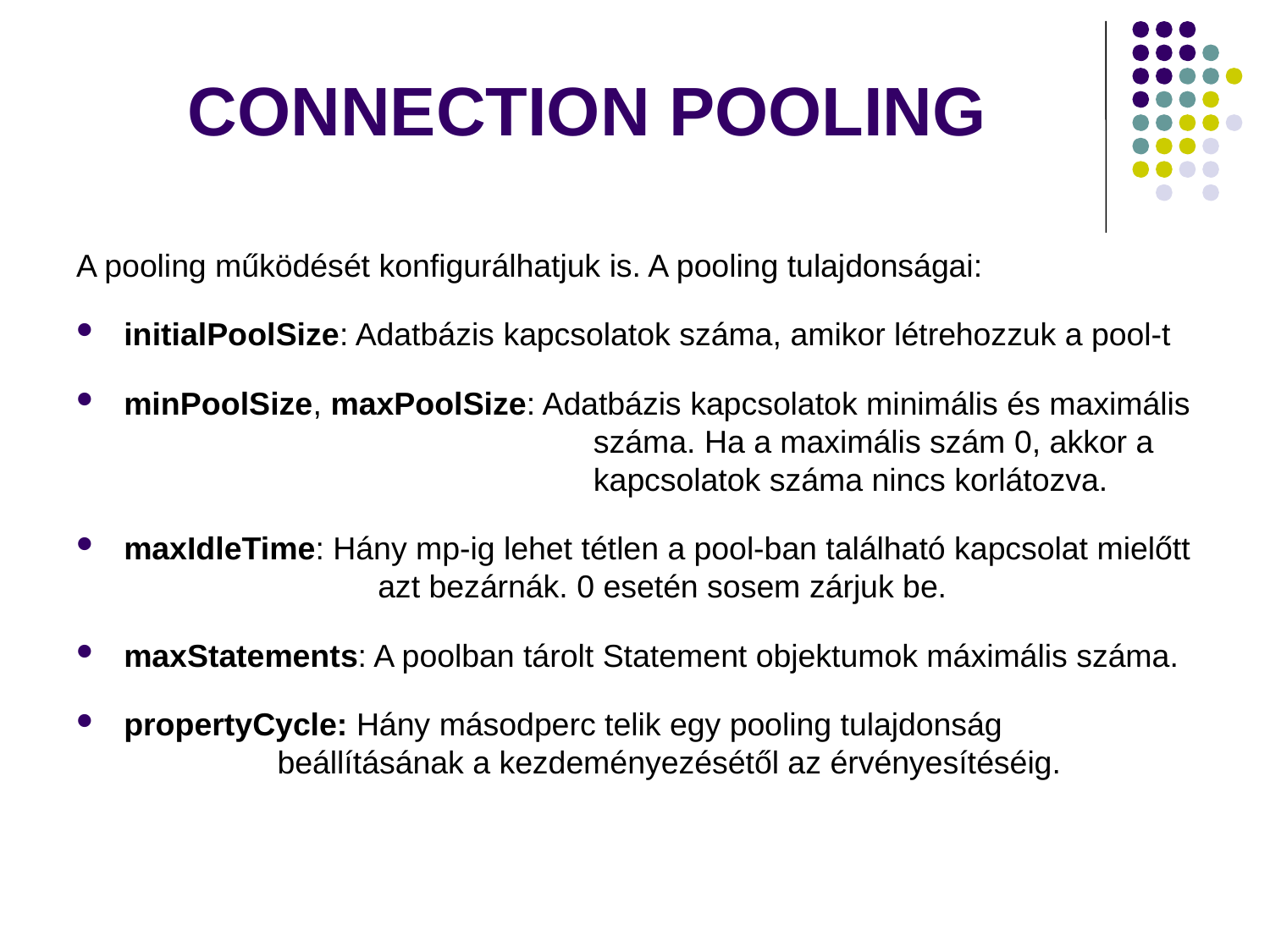

# CONNECTION POOLING
A pooling működését konfigurálhatjuk is. A pooling tulajdonságai:

initialPoolSize: Adatbázis kapcsolatok száma, amikor létrehozzuk a pool-t

minPoolSize, maxPoolSize: Adatbázis kapcsolatok minimális és maximális 			          száma. Ha a maximális szám 0, akkor a 			          kapcsolatok száma nincs korlátozva.

maxIdleTime: Hány mp-ig lehet tétlen a pool-ban található kapcsolat mielőtt 		azt bezárnák. 0 esetén sosem zárjuk be.

maxStatements: A poolban tárolt Statement objektumok máximális száma.

propertyCycle: Hány másodperc telik egy pooling tulajdonság 			   beállításának a kezdeményezésétől az érvényesítéséig.